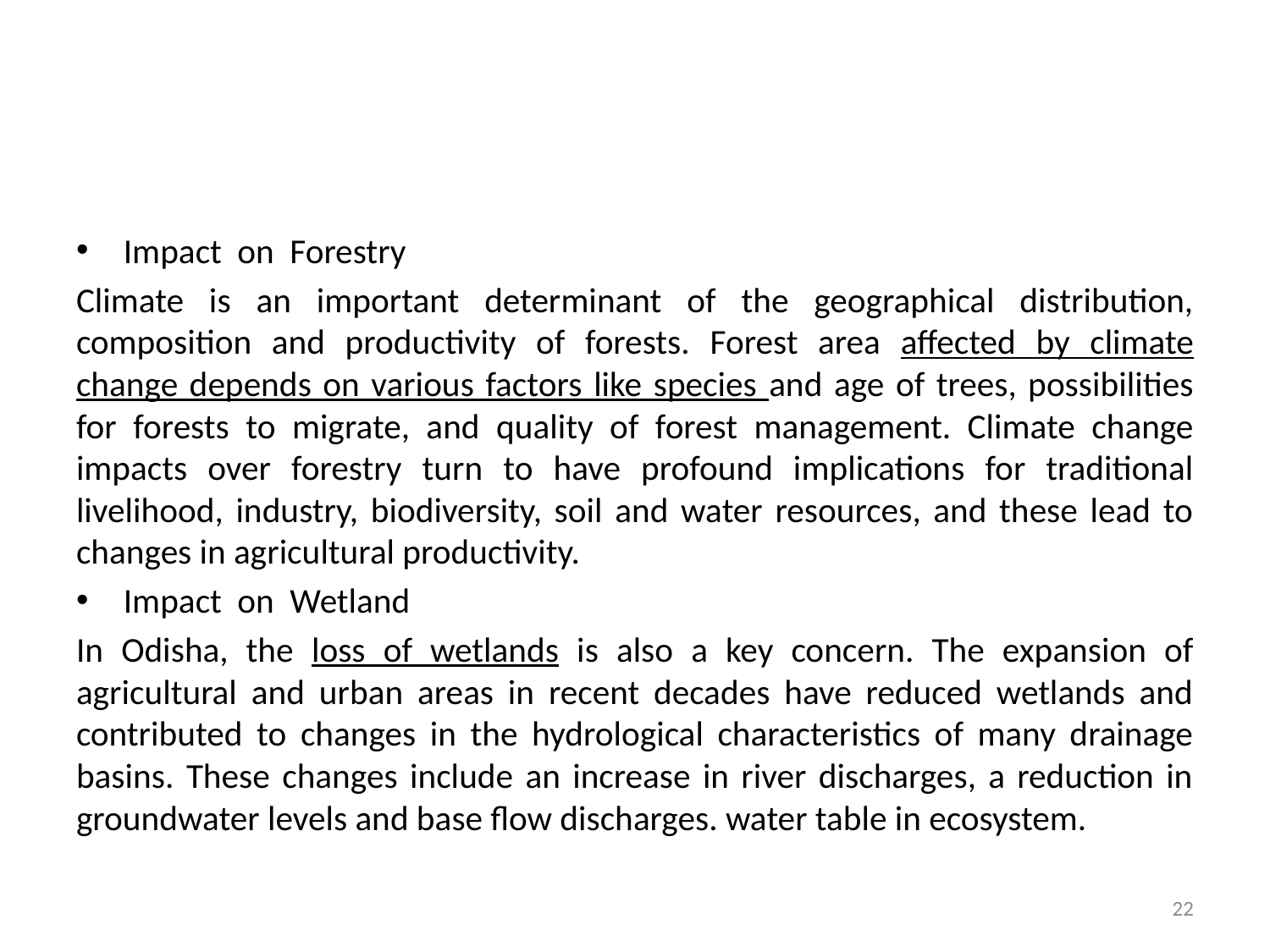

#
Impact  on  Forestry
Climate is an important determinant of the geographical distribution, composition and productivity of forests. Forest area affected by climate change depends on various factors like species and age of trees, possibilities for forests to migrate, and quality of forest management. Climate change impacts over forestry turn to have profound implications for traditional livelihood, industry, biodiversity, soil and water resources, and these lead to changes in agricultural productivity.
Impact  on  Wetland
In Odisha, the loss of wetlands is also a key concern. The expansion of agricultural and urban areas in recent decades have reduced wetlands and contributed to changes in the hydrological characteristics of many drainage basins. These changes include an increase in river discharges, a reduction in groundwater levels and base flow discharges. water table in ecosystem.
22